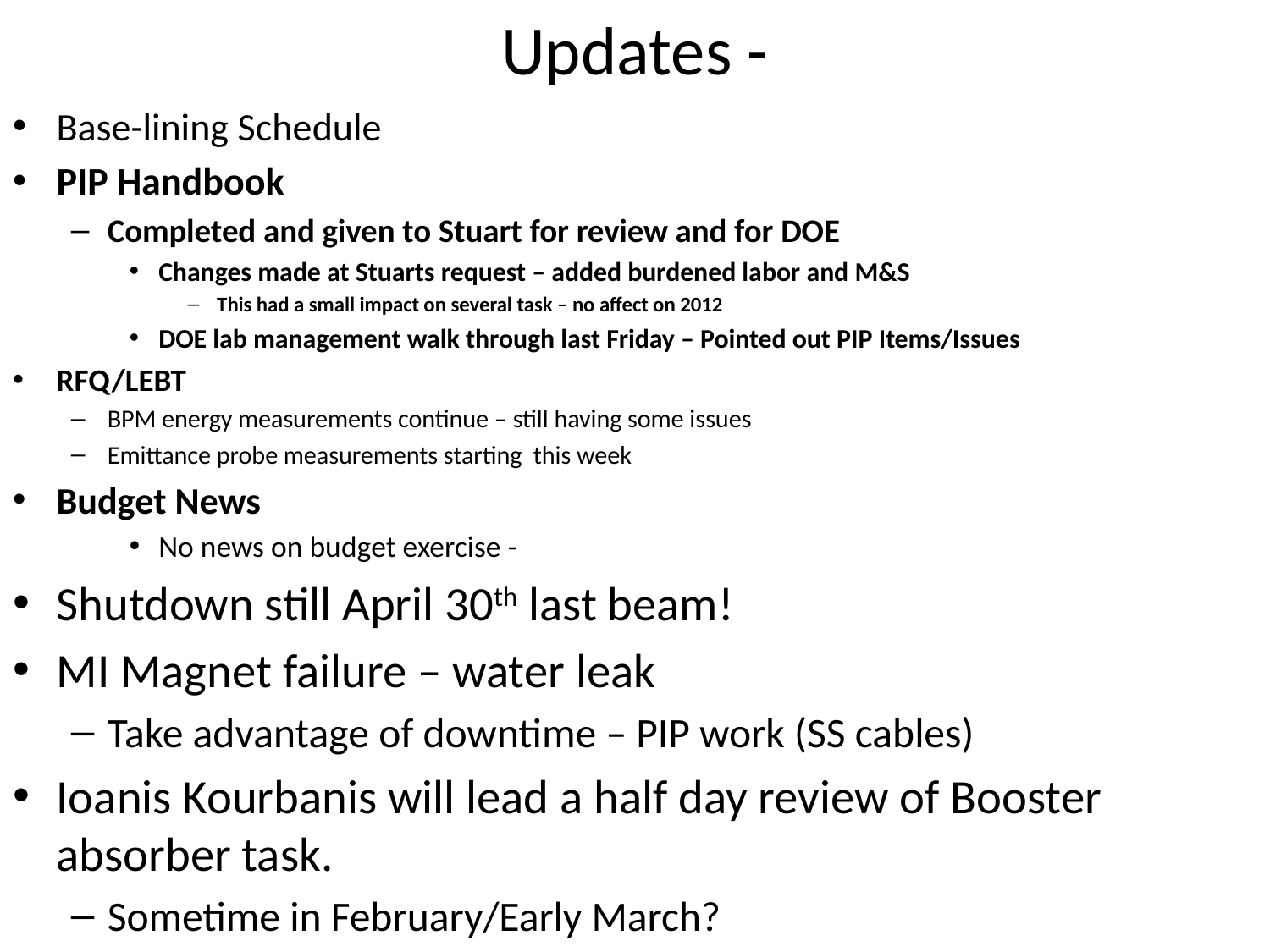

# Updates -
Base-lining Schedule
PIP Handbook
Completed and given to Stuart for review and for DOE
Changes made at Stuarts request – added burdened labor and M&S
This had a small impact on several task – no affect on 2012
DOE lab management walk through last Friday – Pointed out PIP Items/Issues
RFQ/LEBT
BPM energy measurements continue – still having some issues
Emittance probe measurements starting  this week
Budget News
No news on budget exercise -
Shutdown still April 30th last beam!
MI Magnet failure – water leak
Take advantage of downtime – PIP work (SS cables)
Ioanis Kourbanis will lead a half day review of Booster absorber task.
Sometime in February/Early March?